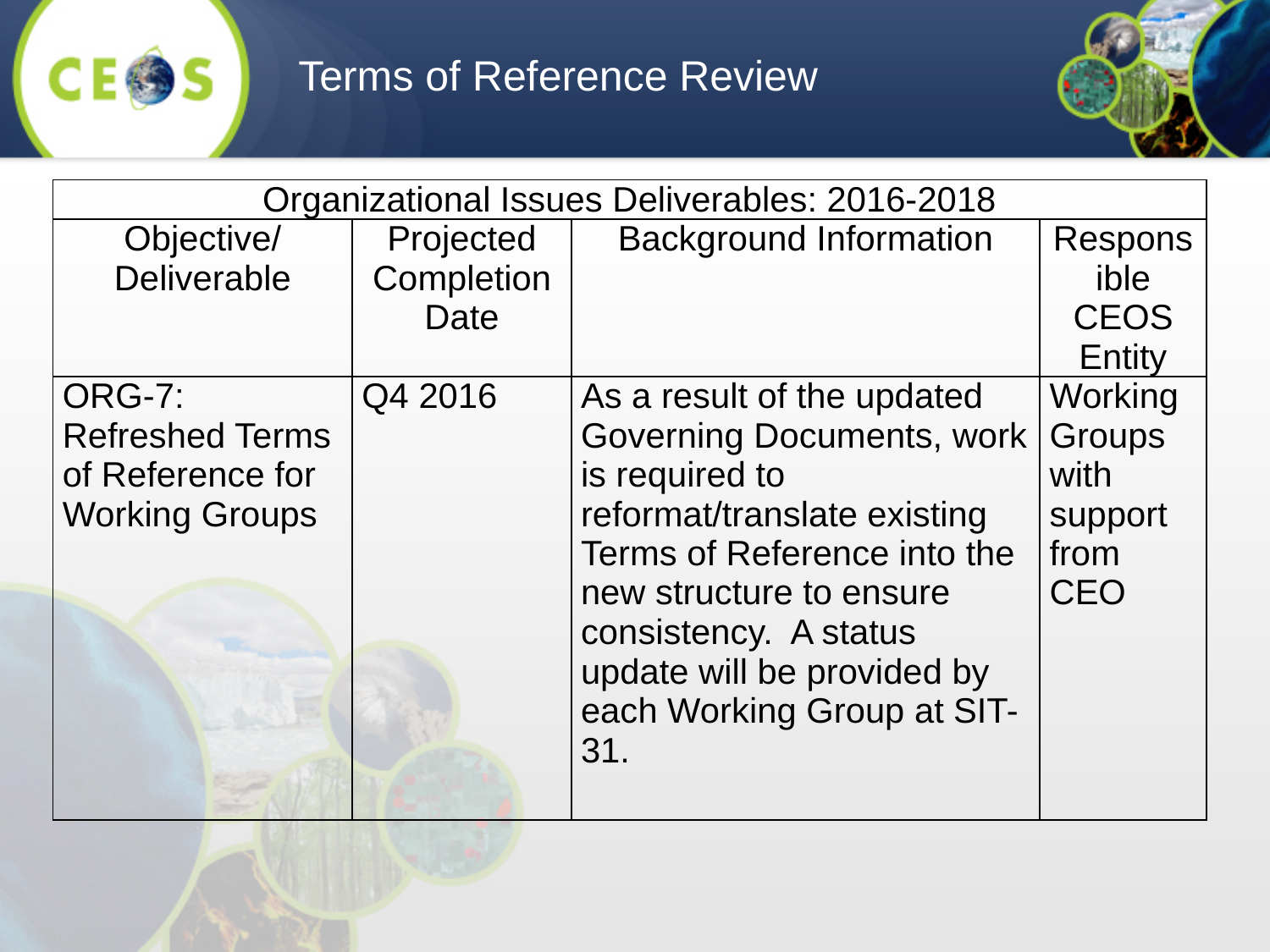

Terms of Reference Review
| Organizational Issues Deliverables: 2016-2018 |  |  |  |
| --- | --- | --- | --- |
| Objective/Deliverable | Projected Completion Date | Background Information | Responsible CEOS Entity |
| ORG-7: Refreshed Terms of Reference for Working Groups | Q4 2016 | As a result of the updated Governing Documents, work is required to reformat/translate existing Terms of Reference into the new structure to ensure consistency. A status update will be provided by each Working Group at SIT-31. | Working Groups with support from CEO |